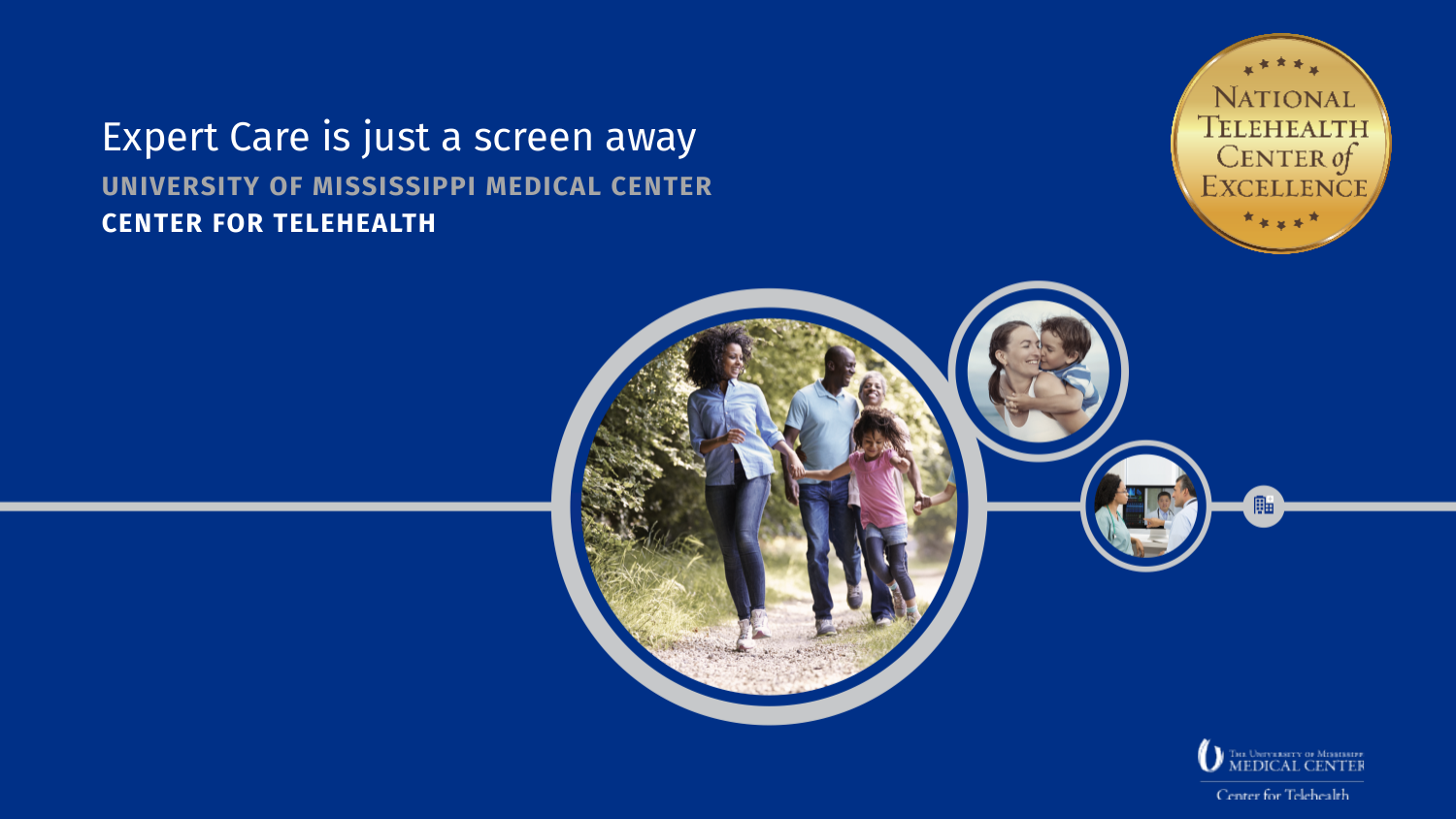

# Expert Care is just a screen away
UNIVERSITY OF MISSISSIPPI MEDICAL CENTER
CENTER FOR TELEHEALTH